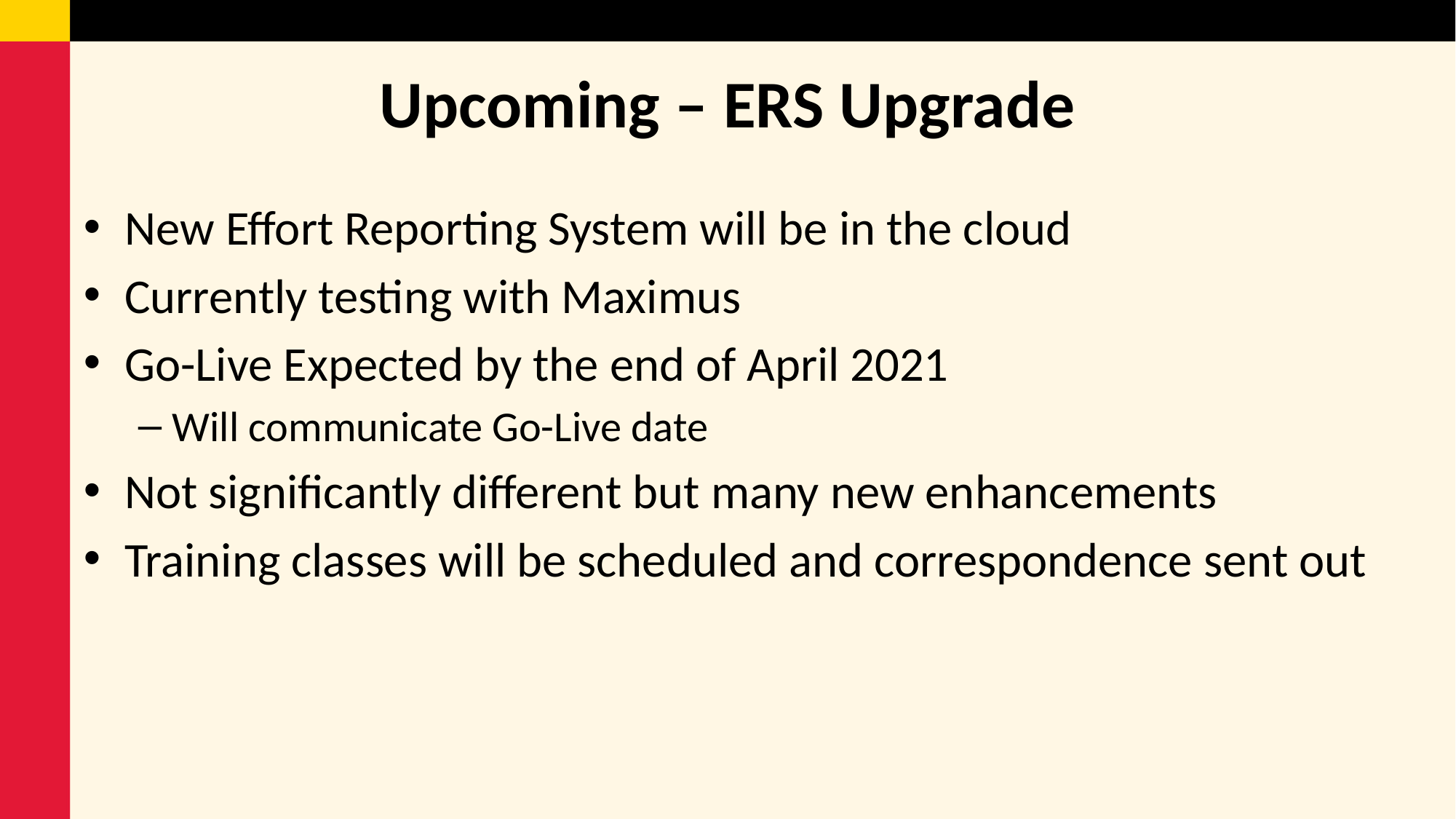

# Upcoming – ERS Upgrade
New Effort Reporting System will be in the cloud
Currently testing with Maximus
Go-Live Expected by the end of April 2021
Will communicate Go-Live date
Not significantly different but many new enhancements
Training classes will be scheduled and correspondence sent out